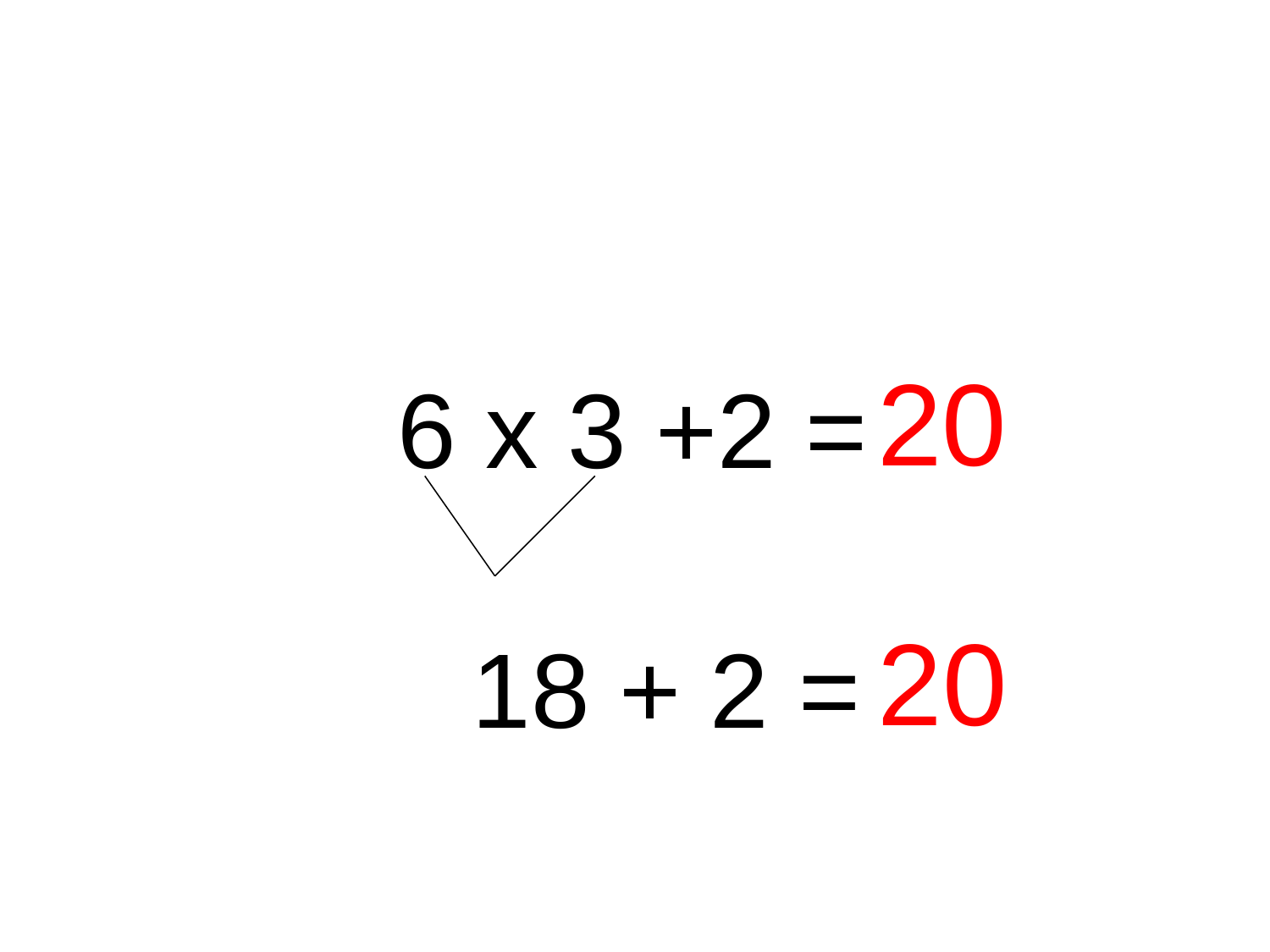

20
6 x 3 +2 =
20
18 + 2 =